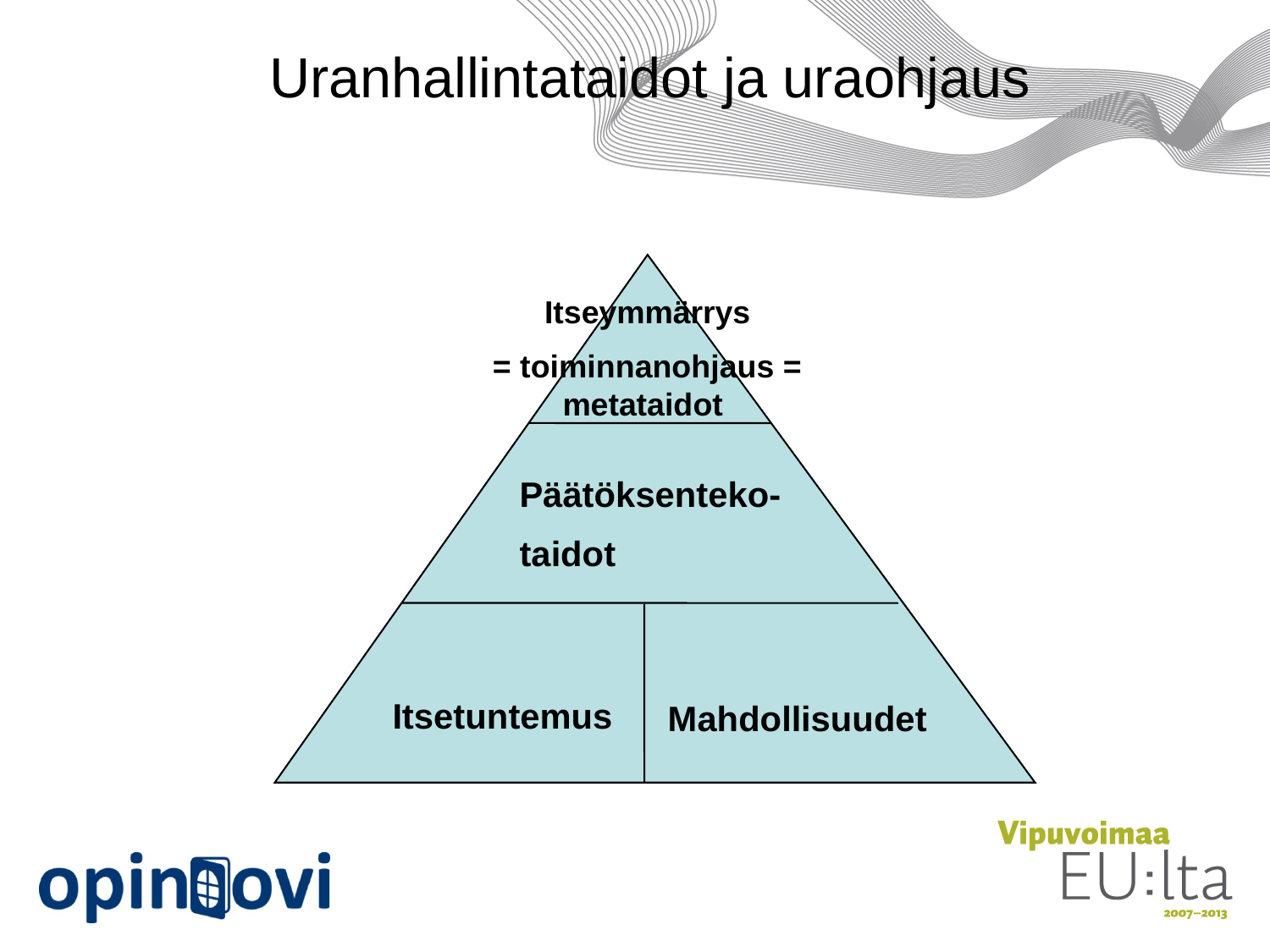

Uranhallintataidot ja uraohjaus

Itseymmärrys
= toiminnanohjaus = metataidot

Päätöksenteko-
taidot

 Itsetuntemus
Mahdollisuudet